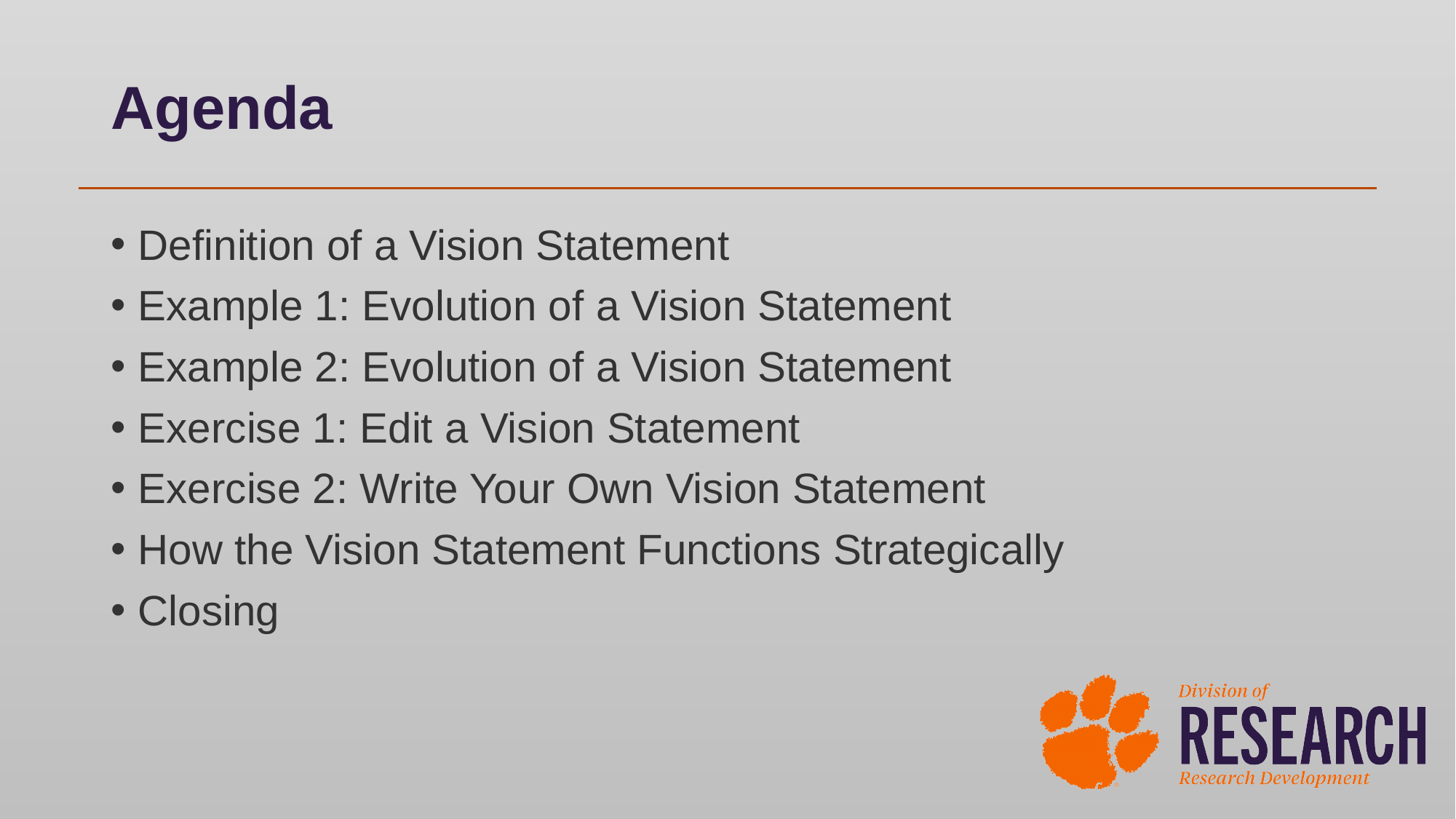

# Agenda
Definition of a Vision Statement
Example 1: Evolution of a Vision Statement
Example 2: Evolution of a Vision Statement
Exercise 1: Edit a Vision Statement
Exercise 2: Write Your Own Vision Statement
How the Vision Statement Functions Strategically
Closing